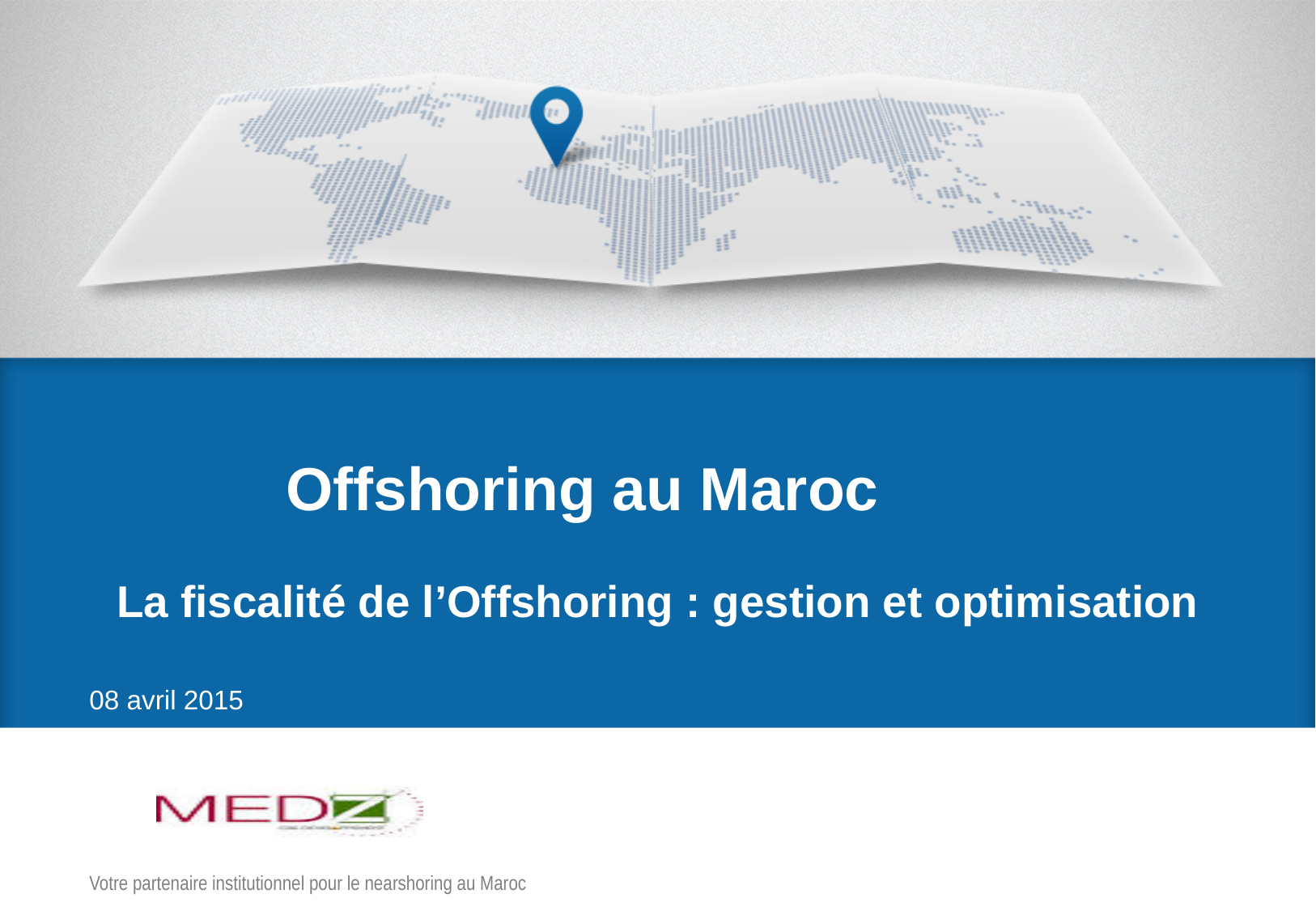

Offshoring au Maroc
La fiscalité de l’Offshoring : gestion et optimisation

08 avril 2015